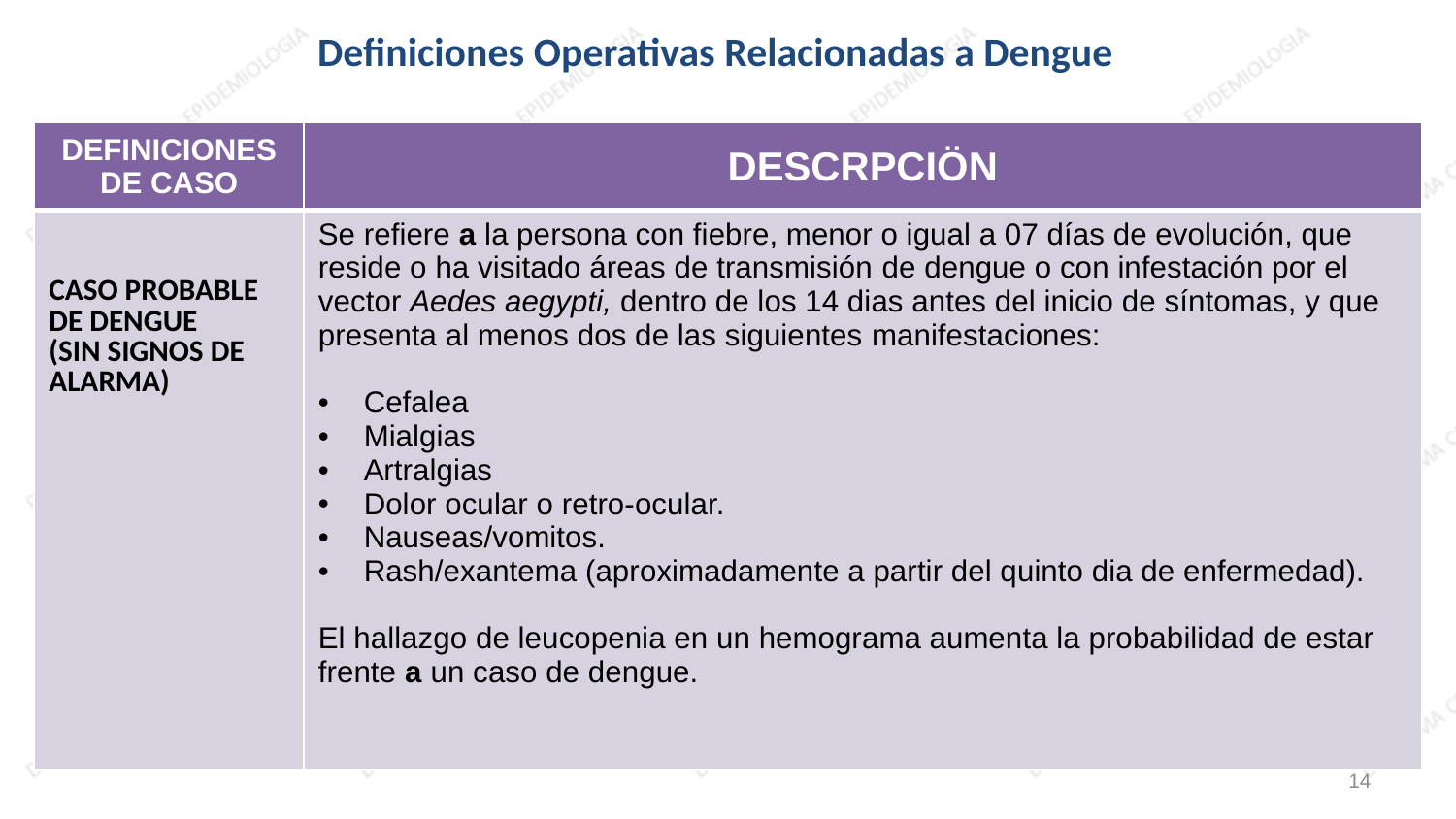

Definiciones Operativas Relacionadas a Dengue
| DEFINICIONES DE CASO | DESCRPCIÖN |
| --- | --- |
| CASO PROBABLE DE DENGUE (SIN SIGNOS DE ALARMA) | Se refiere a la persona con fiebre, menor o igual a 07 días de evolución, que reside o ha visitado áreas de transmisión de dengue o con infestación por el vector Aedes aegypti, dentro de los 14 dias antes del inicio de síntomas, y que presenta al menos dos de las siguientes manifestaciones: Cefalea Mialgias Artralgias Dolor ocular o retro-ocular. Nauseas/vomitos. Rash/exantema (aproximadamente a partir del quinto dia de enfermedad). El hallazgo de leucopenia en un hemograma aumenta la probabilidad de estar frente a un caso de dengue. |
14